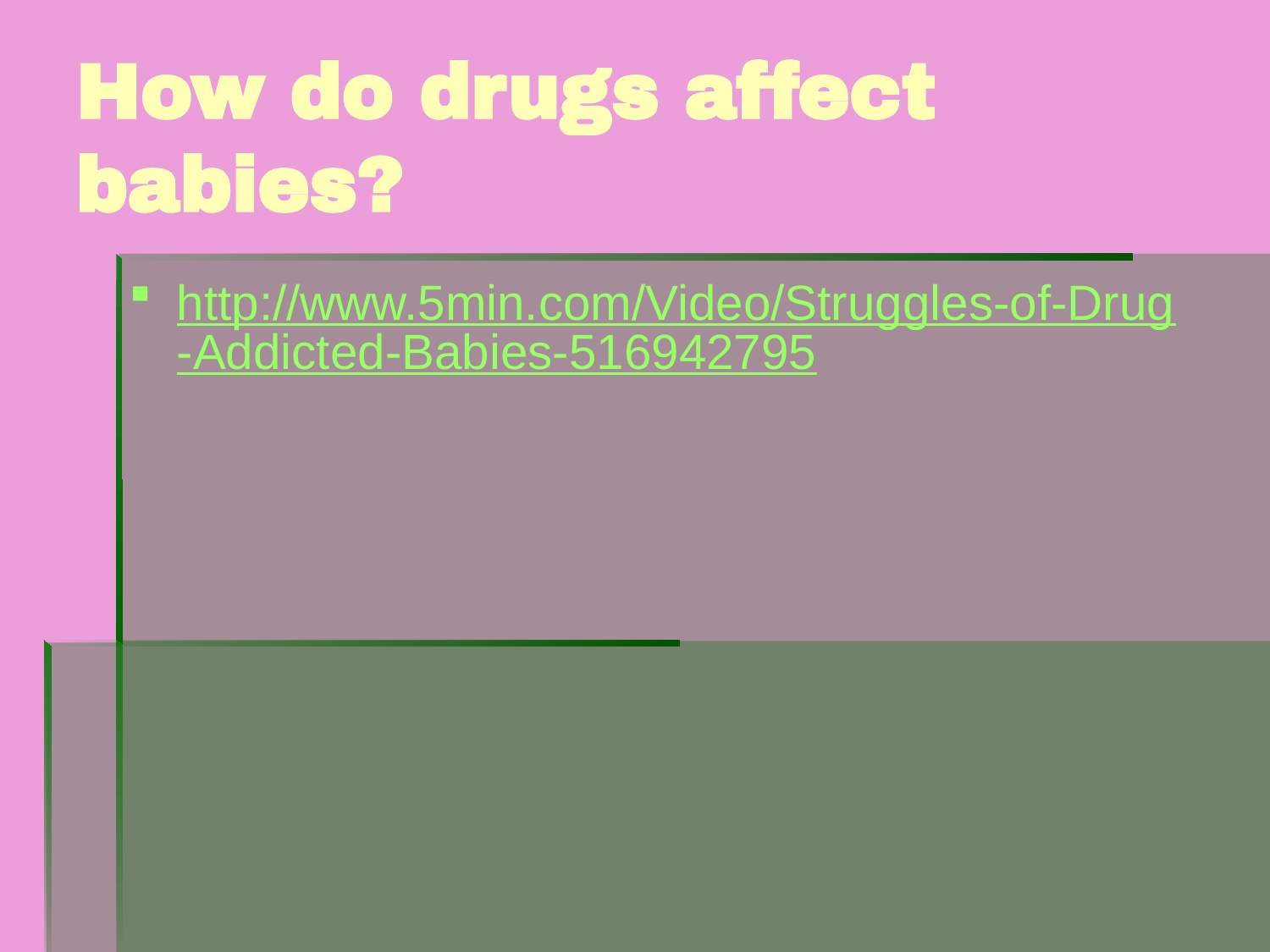

# How do drugs affect babies?
http://www.5min.com/Video/Struggles-of-Drug-Addicted-Babies-516942795